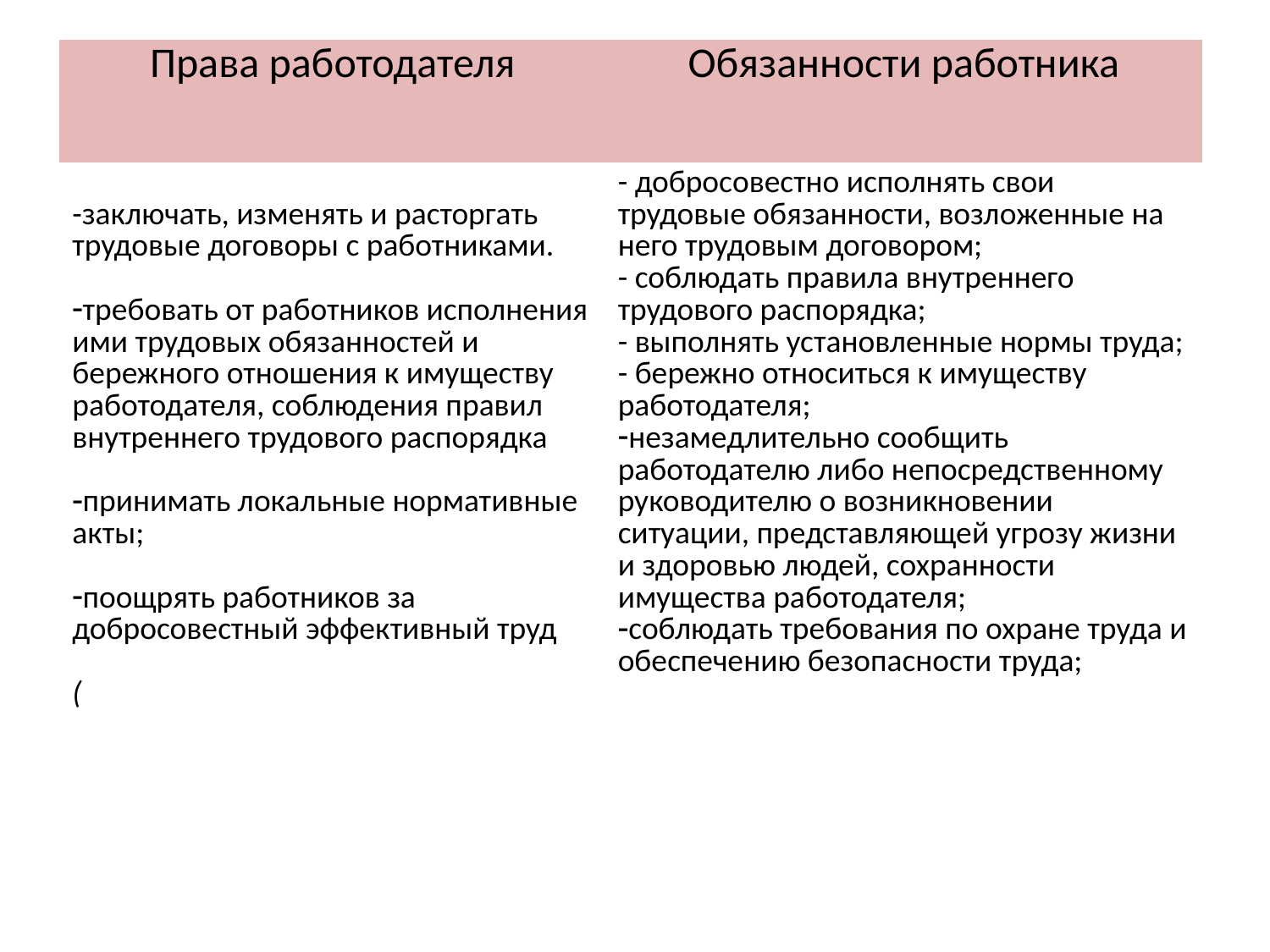

#
| Права работодателя | Обязанности работника |
| --- | --- |
| -заключать, изменять и расторгать трудовые договоры с работниками. требовать от работников исполнения ими трудовых обязанностей и бережного отношения к имуществу работодателя, соблюдения правил внутреннего трудового распорядка принимать локальные нормативные акты; поощрять работников за добросовестный эффективный труд ( | - добросовестно исполнять свои трудовые обязанности, возложенные на него трудовым договором; - соблюдать правила внутреннего трудового распорядка; - выполнять установленные нормы труда; - бережно относиться к имуществу работодателя; незамедлительно сообщить работодателю либо непосредственному руководителю о возникновении ситуации, представляющей угрозу жизни и здоровью людей, сохранности имущества работодателя; соблюдать требования по охране труда и обеспечению безопасности труда; |